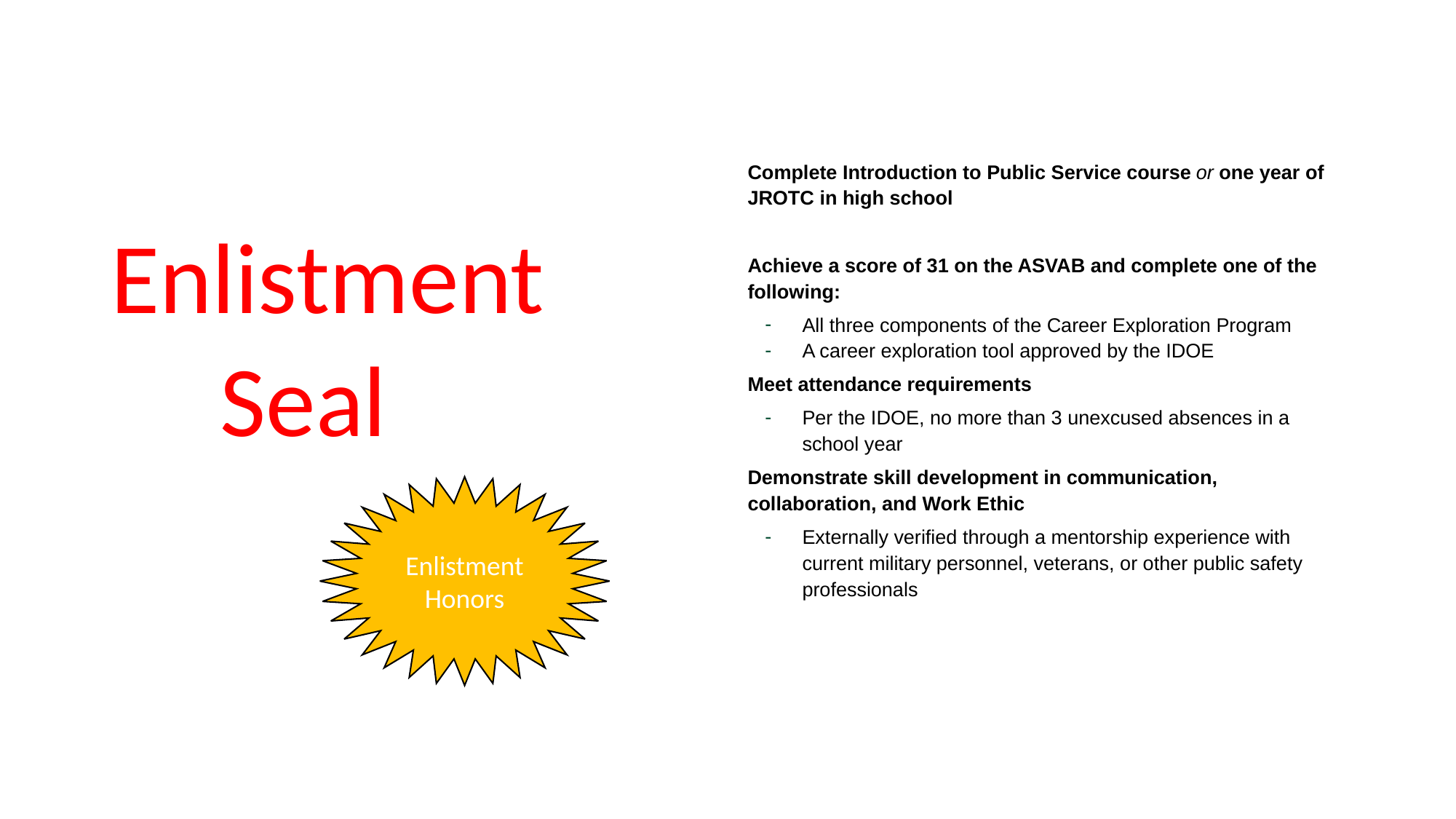

Complete Introduction to Public Service course or one year of JROTC in high school

Achieve a score of 31 on the ASVAB and complete one of the following:
All three components of the Career Exploration Program
A career exploration tool approved by the IDOE
Meet attendance requirements
Per the IDOE, no more than 3 unexcused absences in a school year
Demonstrate skill development in communication, collaboration, and Work Ethic
Externally verified through a mentorship experience with current military personnel, veterans, or other public safety professionals

Enlistment
	Seal
Enlistment
Honors